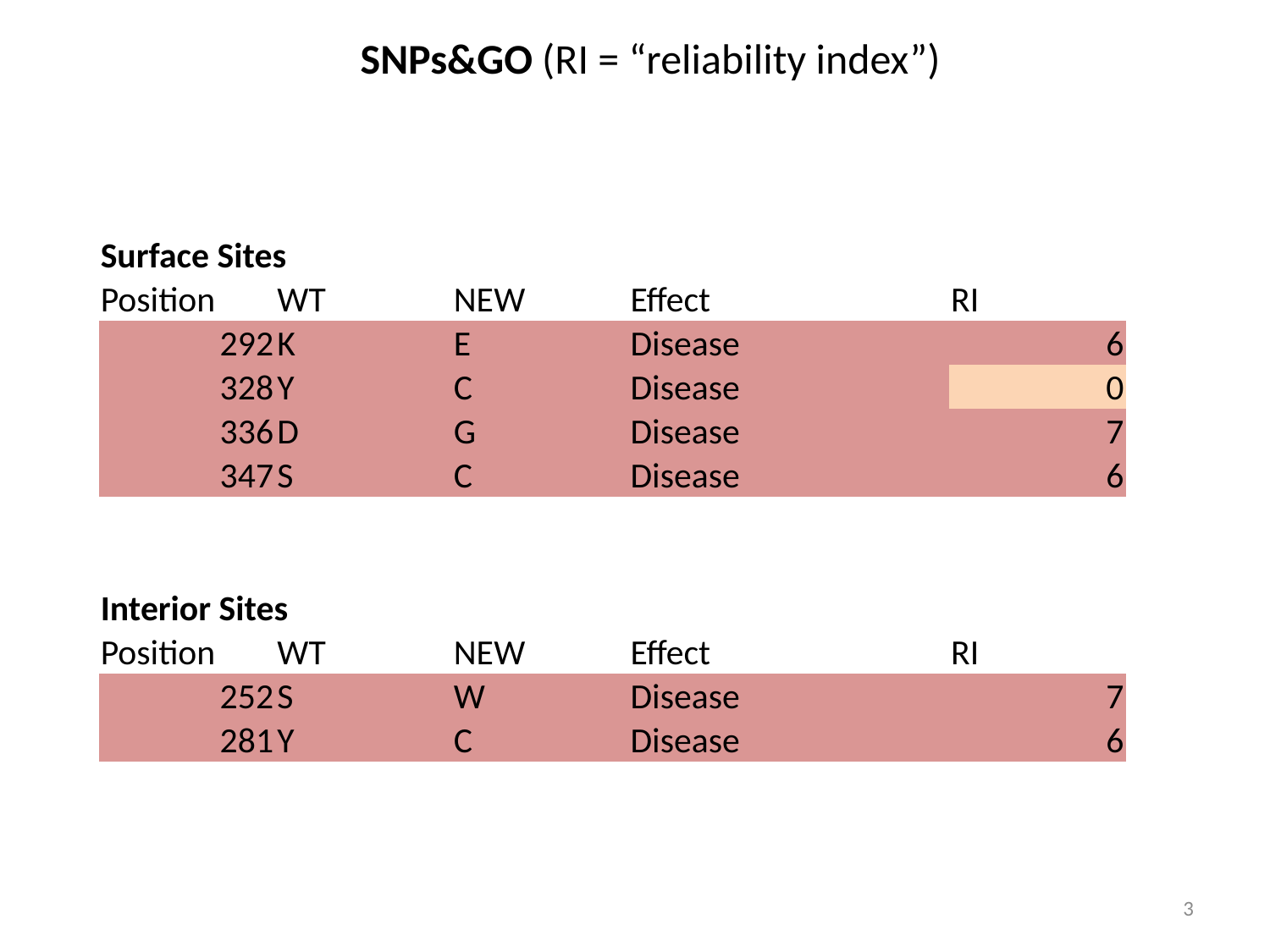

SNPs&GO (RI = “reliability index”)
| Surface Sites |  |  |  |  |
| --- | --- | --- | --- | --- |
| Position | WT | NEW | Effect | RI |
| 292 | K | E | Disease | 6 |
| 328 | Y | C | Disease | 0 |
| 336 | D | G | Disease | 7 |
| 347 | S | C | Disease | 6 |
|  |  |  |  |  |
|  |  |  |  |  |
| Interior Sites |  |  |  |  |
| Position | WT | NEW | Effect | RI |
| 252 | S | W | Disease | 7 |
| 281 | Y | C | Disease | 6 |
3